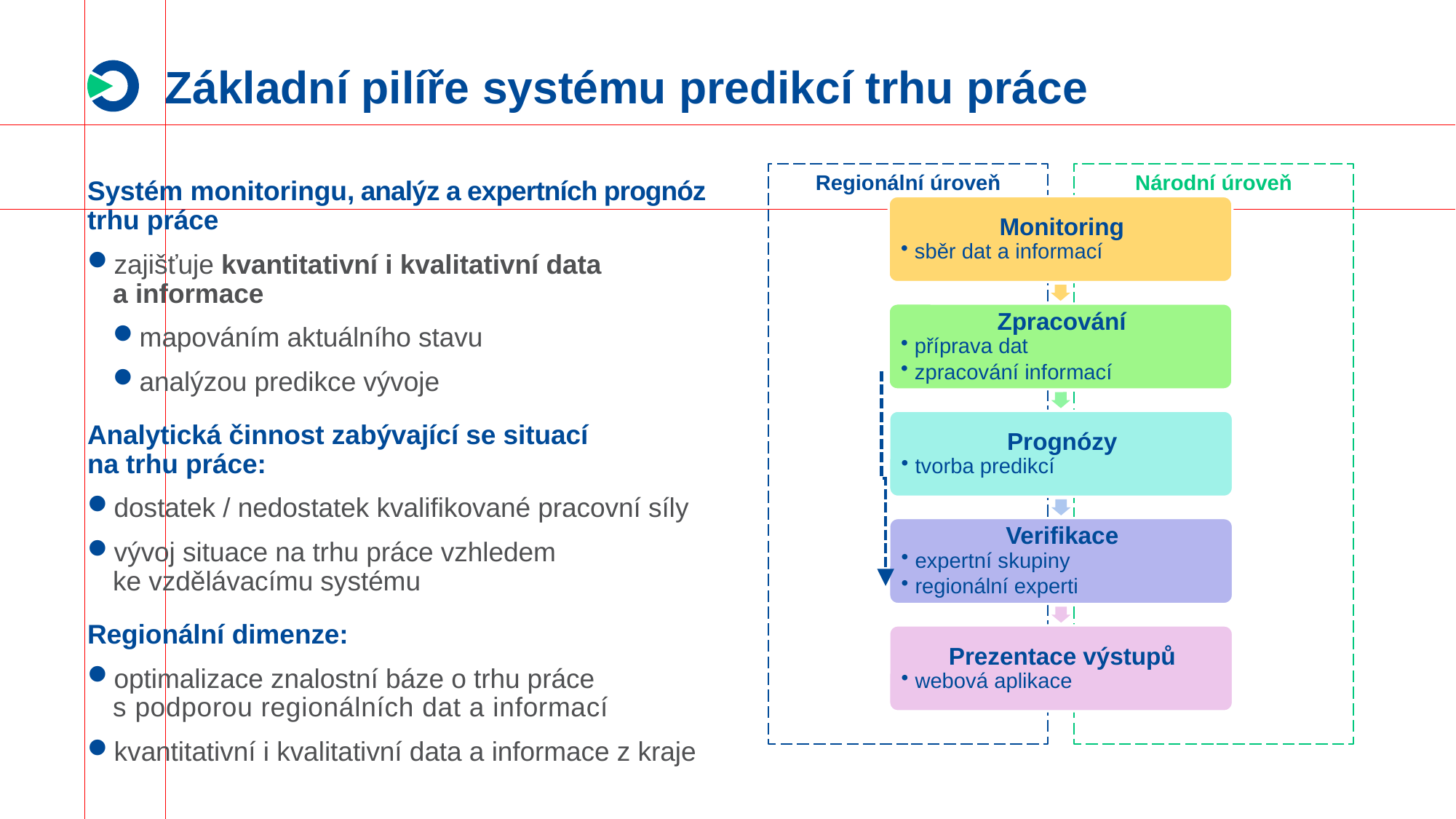

# Základní pilíře systému predikcí trhu práce
Regionální úroveň
Národní úroveň
Systém monitoringu, analýz a expertních prognóz trhu práce
zajišťuje kvantitativní i kvalitativní data
a informace
mapováním aktuálního stavu
analýzou predikce vývoje
Analytická činnost zabývající se situací
na trhu práce:
dostatek / nedostatek kvalifikované pracovní síly
vývoj situace na trhu práce vzhledem
ke vzdělávacímu systému
Regionální dimenze:
optimalizace znalostní báze o trhu práce
s podporou regionálních dat a informací
kvantitativní i kvalitativní data a informace z kraje
Monitoring
sběr dat a informací

Zpracování
příprava dat
zpracování informací

Prognózy
tvorba predikcí

Verifikace
expertní skupiny
regionální experti

Prezentace výstupů
webová aplikace